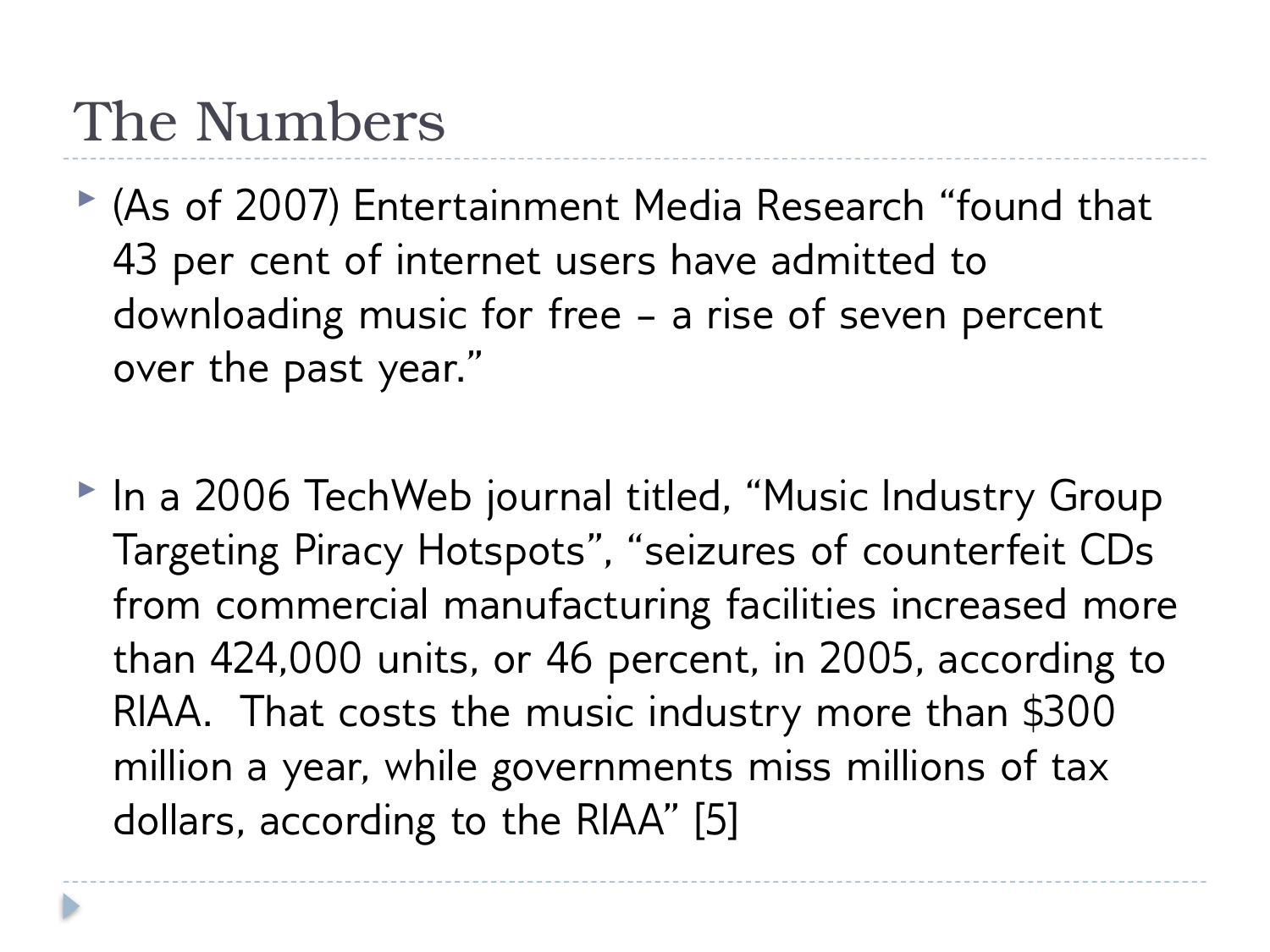

# The Numbers
(As of 2007) Entertainment Media Research “found that 43 per cent of internet users have admitted to downloading music for free – a rise of seven percent over the past year.”

In a 2006 TechWeb journal titled, “Music Industry Group Targeting Piracy Hotspots”, “seizures of counterfeit CDs from commercial manufacturing facilities increased more than 424,000 units, or 46 percent, in 2005, according to RIAA.  That costs the music industry more than $300 million a year, while governments miss millions of tax dollars, according to the RIAA” [5]